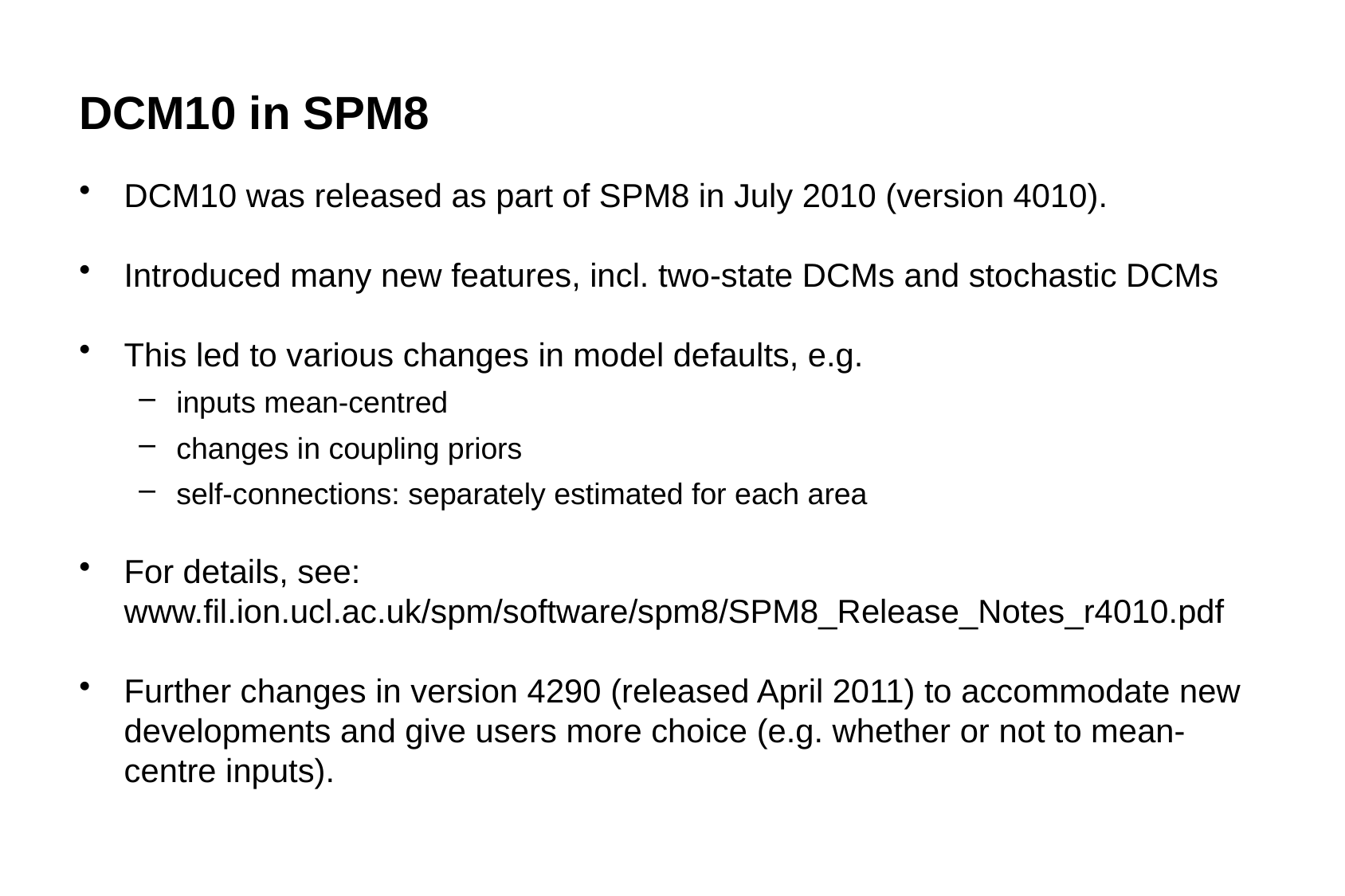

# DCM10 in SPM8
DCM10 was released as part of SPM8 in July 2010 (version 4010).
Introduced many new features, incl. two-state DCMs and stochastic DCMs
This led to various changes in model defaults, e.g.
inputs mean-centred
changes in coupling priors
self-connections: separately estimated for each area
For details, see: www.fil.ion.ucl.ac.uk/spm/software/spm8/SPM8_Release_Notes_r4010.pdf
Further changes in version 4290 (released April 2011) to accommodate new developments and give users more choice (e.g. whether or not to mean-centre inputs).